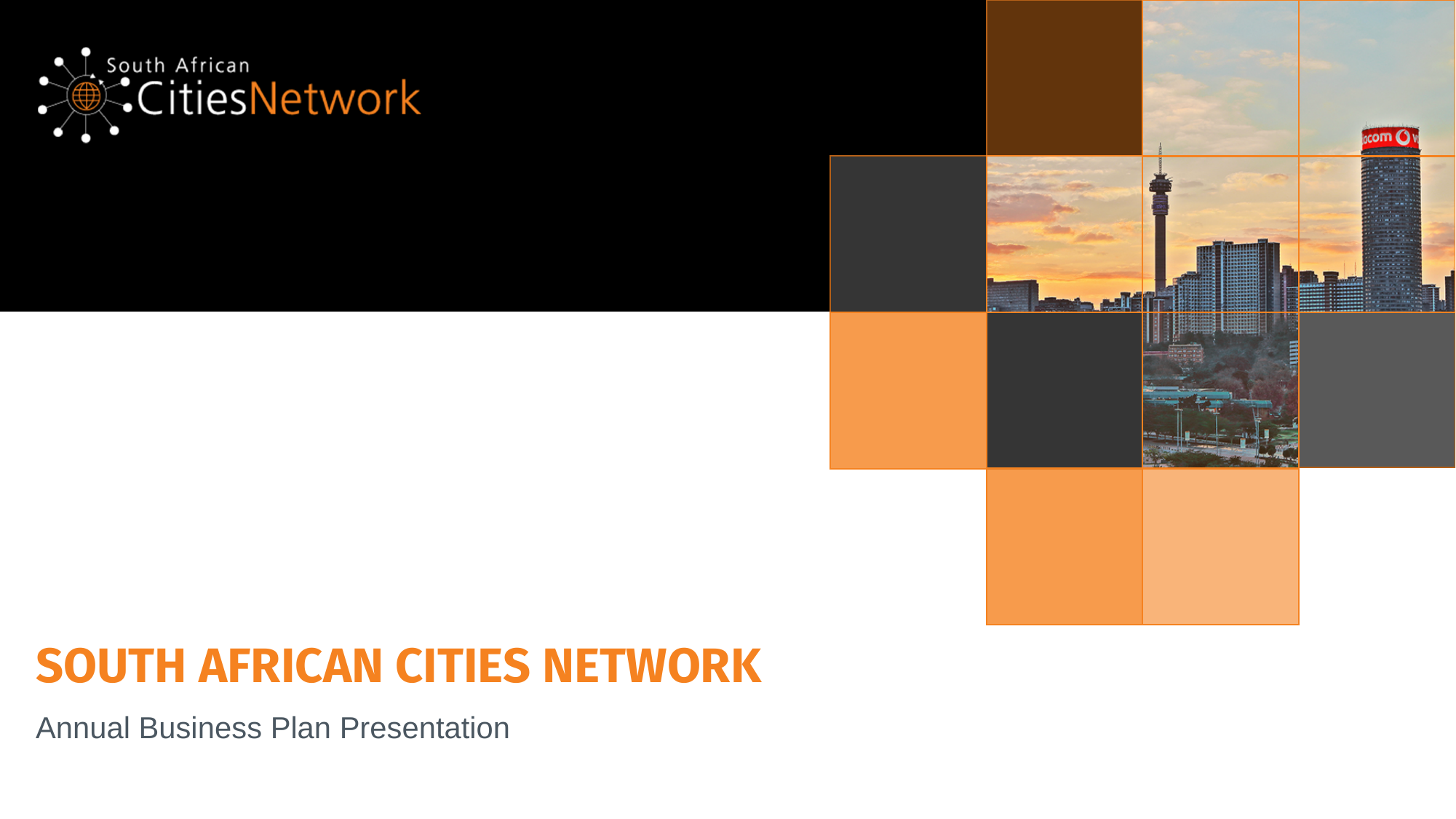

# SOUTH AFRICAN CITIES NETWORK
Annual Business Plan Presentation